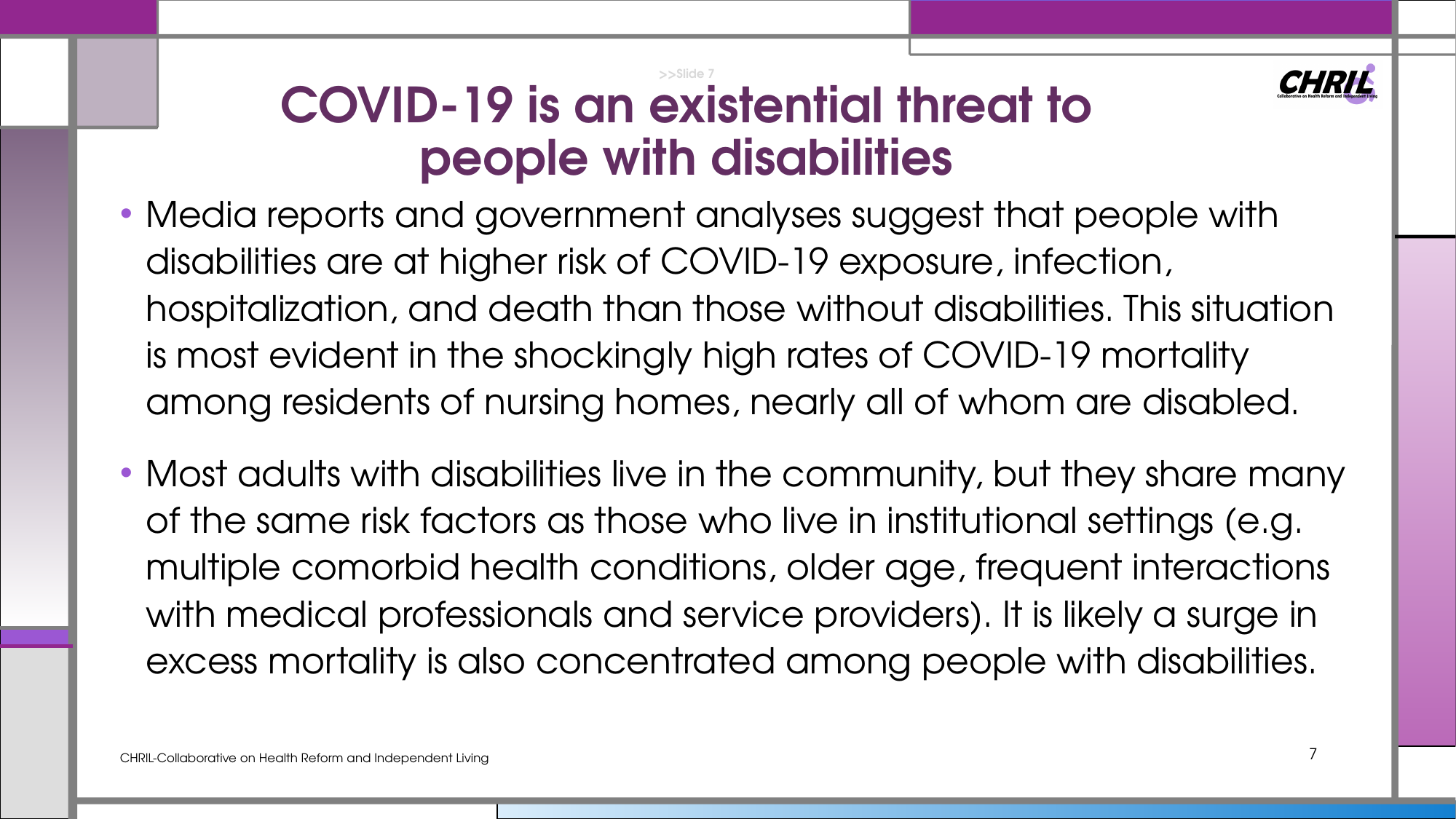

# >>Slide 7 COVID-19 is an existential threat to people with disabilities
Media reports and government analyses suggest that people with disabilities are at higher risk of COVID-19 exposure, infection, hospitalization, and death than those without disabilities. This situation is most evident in the shockingly high rates of COVID-19 mortality among residents of nursing homes, nearly all of whom are disabled.
Most adults with disabilities live in the community, but they share many of the same risk factors as those who live in institutional settings (e.g. multiple comorbid health conditions, older age, frequent interactions with medical professionals and service providers). It is likely a surge in excess mortality is also concentrated among people with disabilities.
CHRIL-Collaborative on Health Reform and Independent Living
7